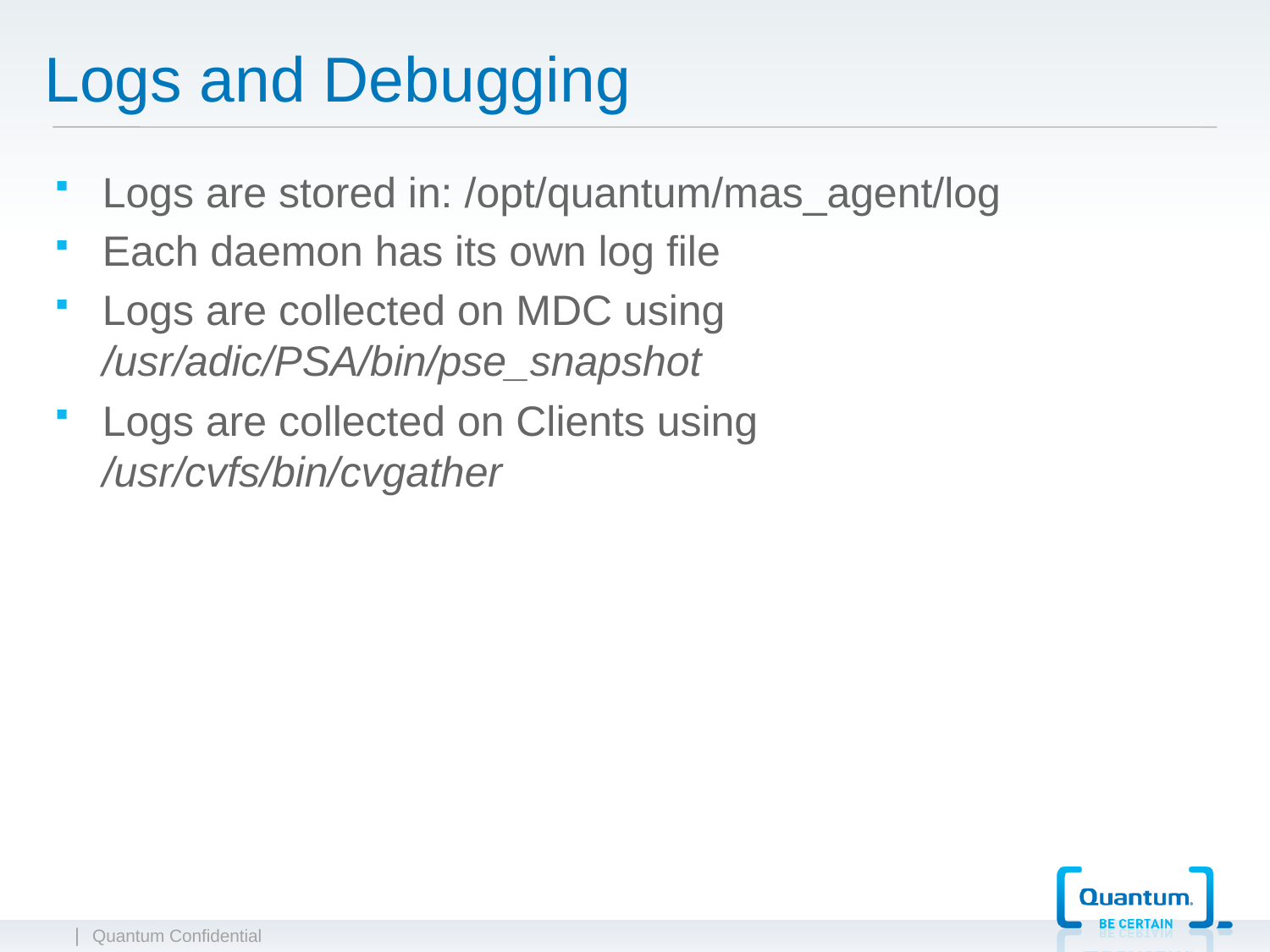

Logs and Debugging
Logs are stored in: /opt/quantum/mas_agent/log
Each daemon has its own log file
Logs are collected on MDC using /usr/adic/PSA/bin/pse_snapshot
Logs are collected on Clients using /usr/cvfs/bin/cvgather